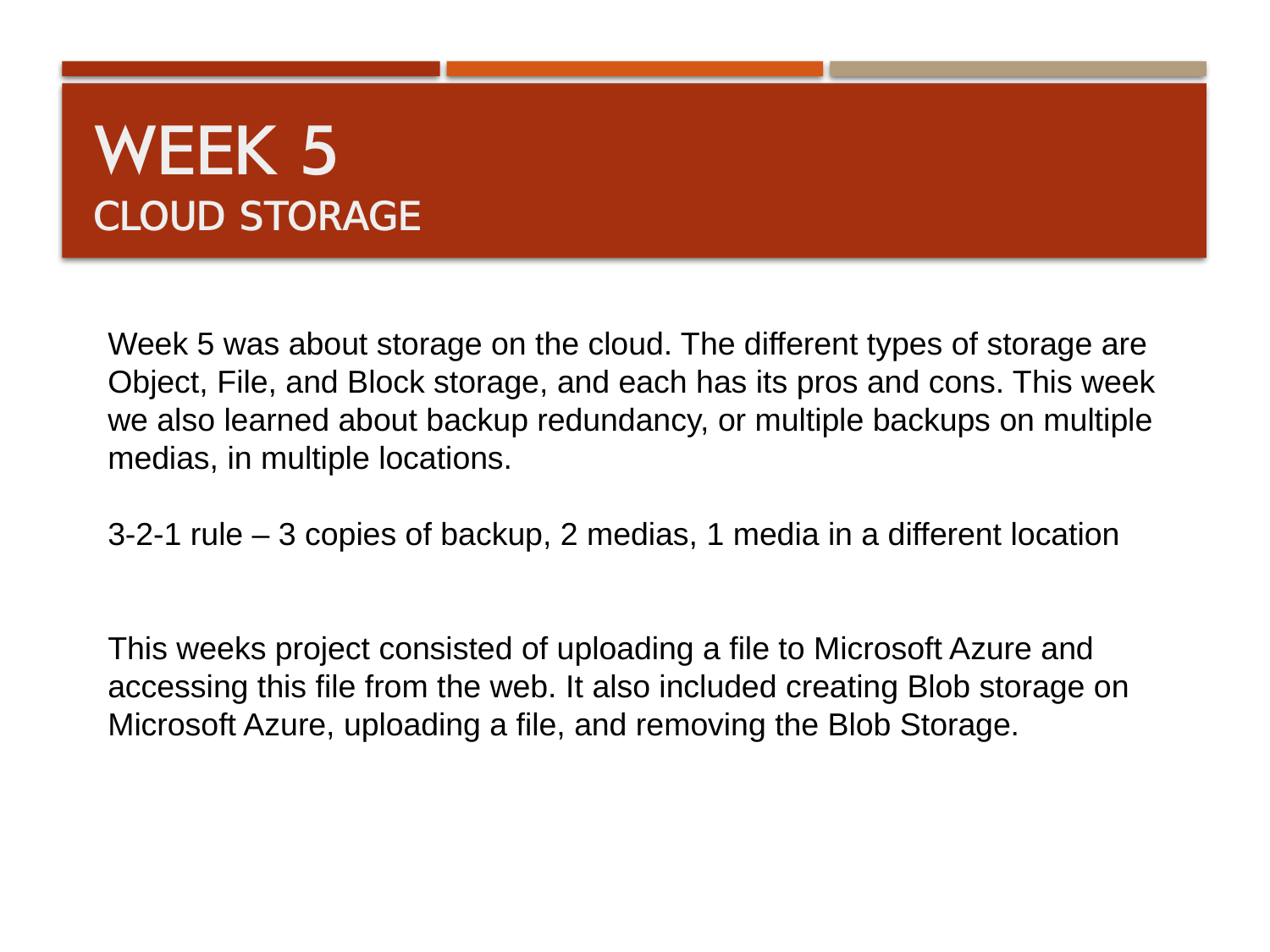

# Week 5 Cloud Storage
Week 5 was about storage on the cloud. The different types of storage are Object, File, and Block storage, and each has its pros and cons. This week we also learned about backup redundancy, or multiple backups on multiple medias, in multiple locations.

3-2-1 rule – 3 copies of backup, 2 medias, 1 media in a different location

This weeks project consisted of uploading a file to Microsoft Azure and accessing this file from the web. It also included creating Blob storage on Microsoft Azure, uploading a file, and removing the Blob Storage.